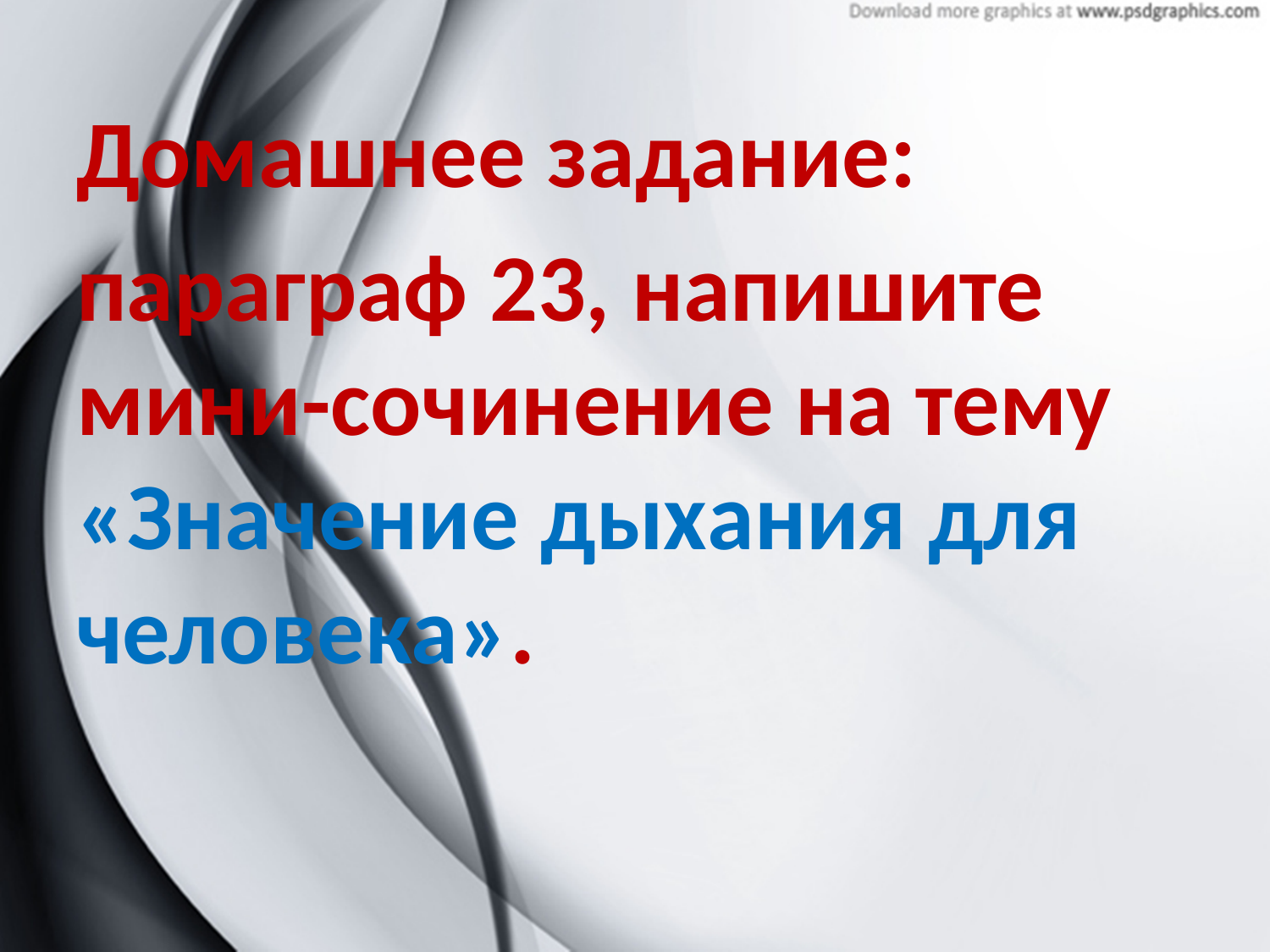

Домашнее задание:
параграф 23, напишите мини-сочинение на тему «Значение дыхания для человека».